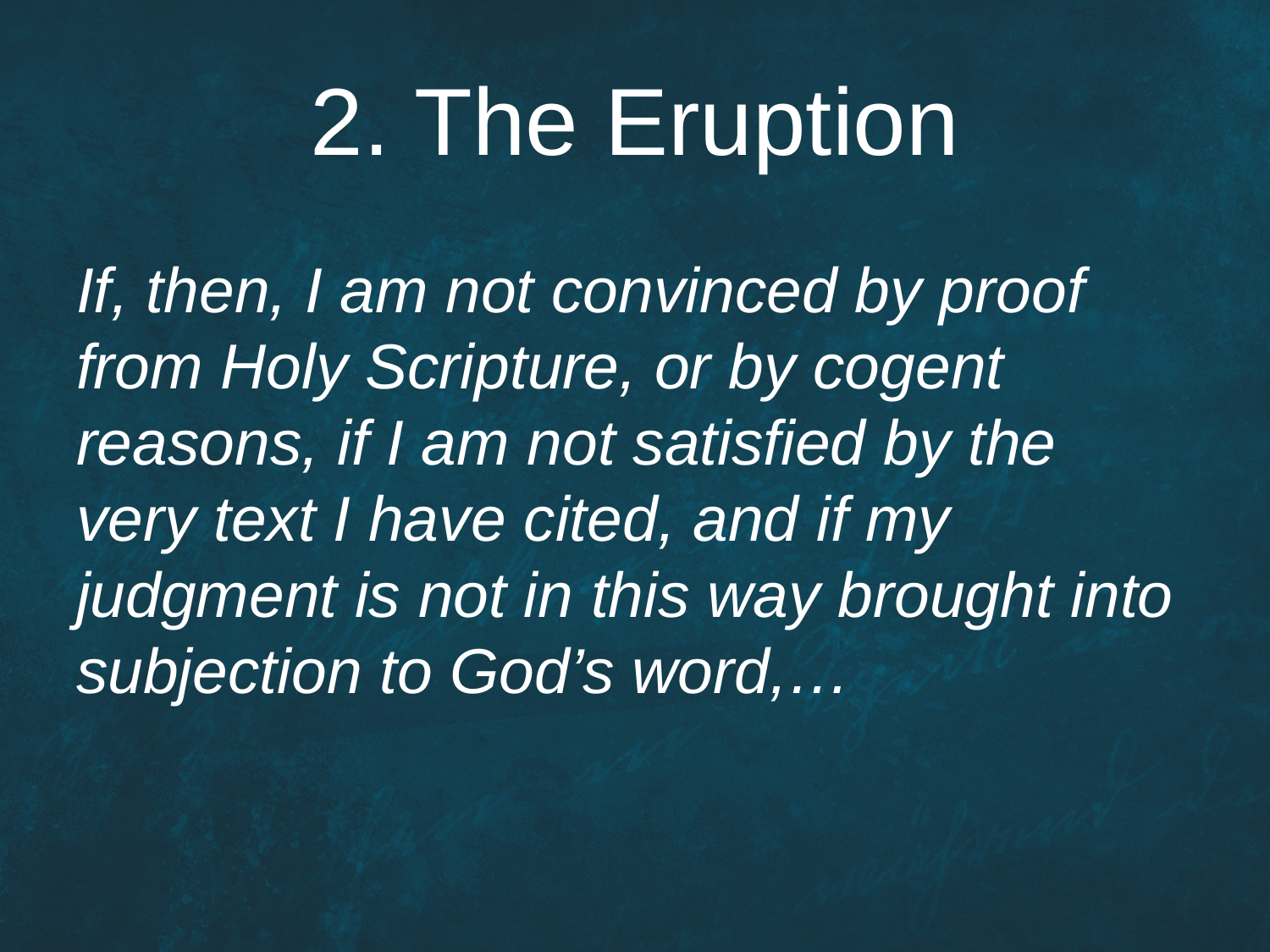

# 2. The Eruption
If, then, I am not convinced by proof from Holy Scripture, or by cogent reasons, if I am not satisfied by the very text I have cited, and if my judgment is not in this way brought into subjection to God’s word,…